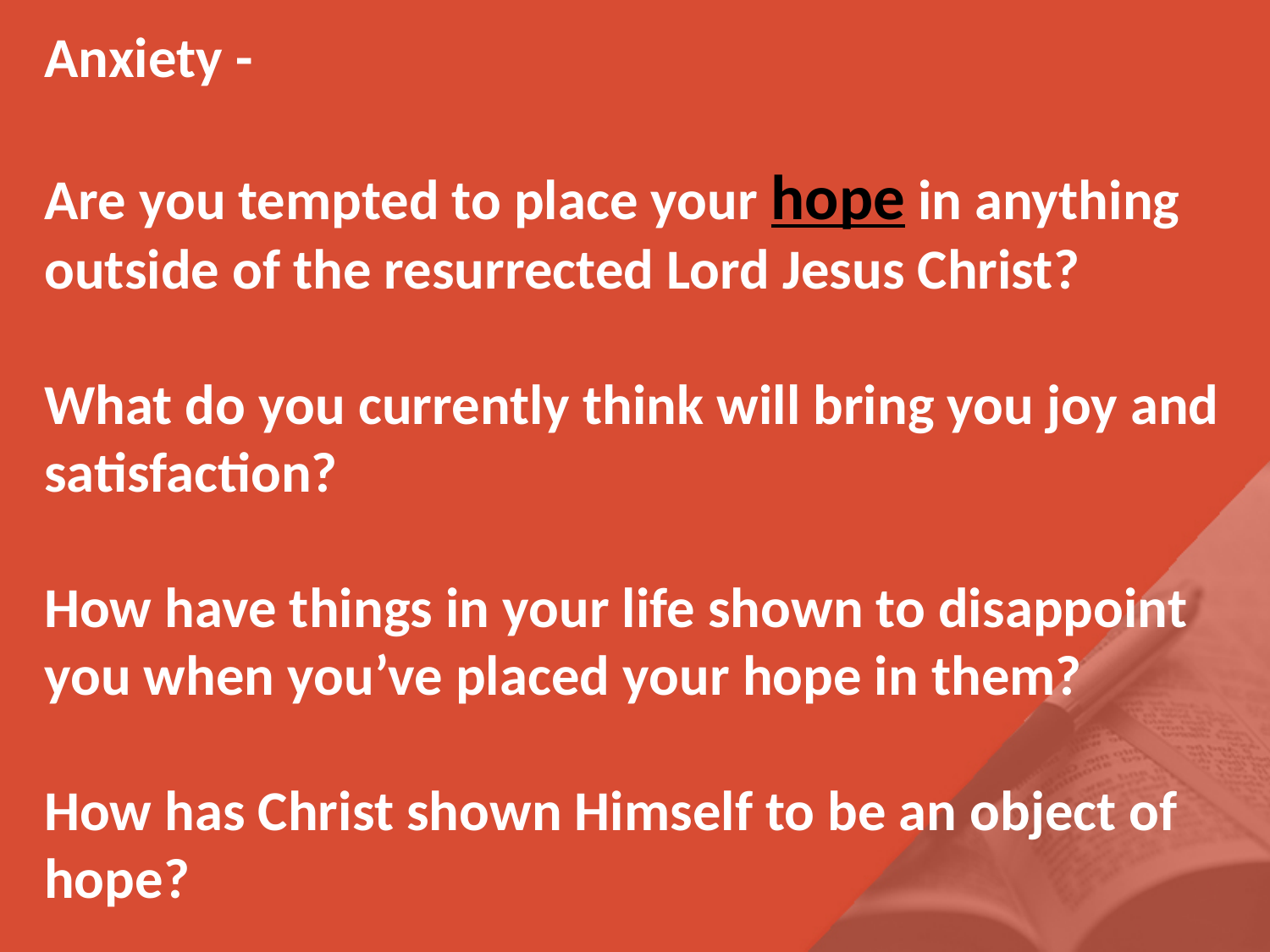

Anxiety -

Are you tempted to place your hope in anything outside of the resurrected Lord Jesus Christ?

What do you currently think will bring you joy and satisfaction?

How have things in your life shown to disappoint you when you’ve placed your hope in them?

How has Christ shown Himself to be an object of hope?